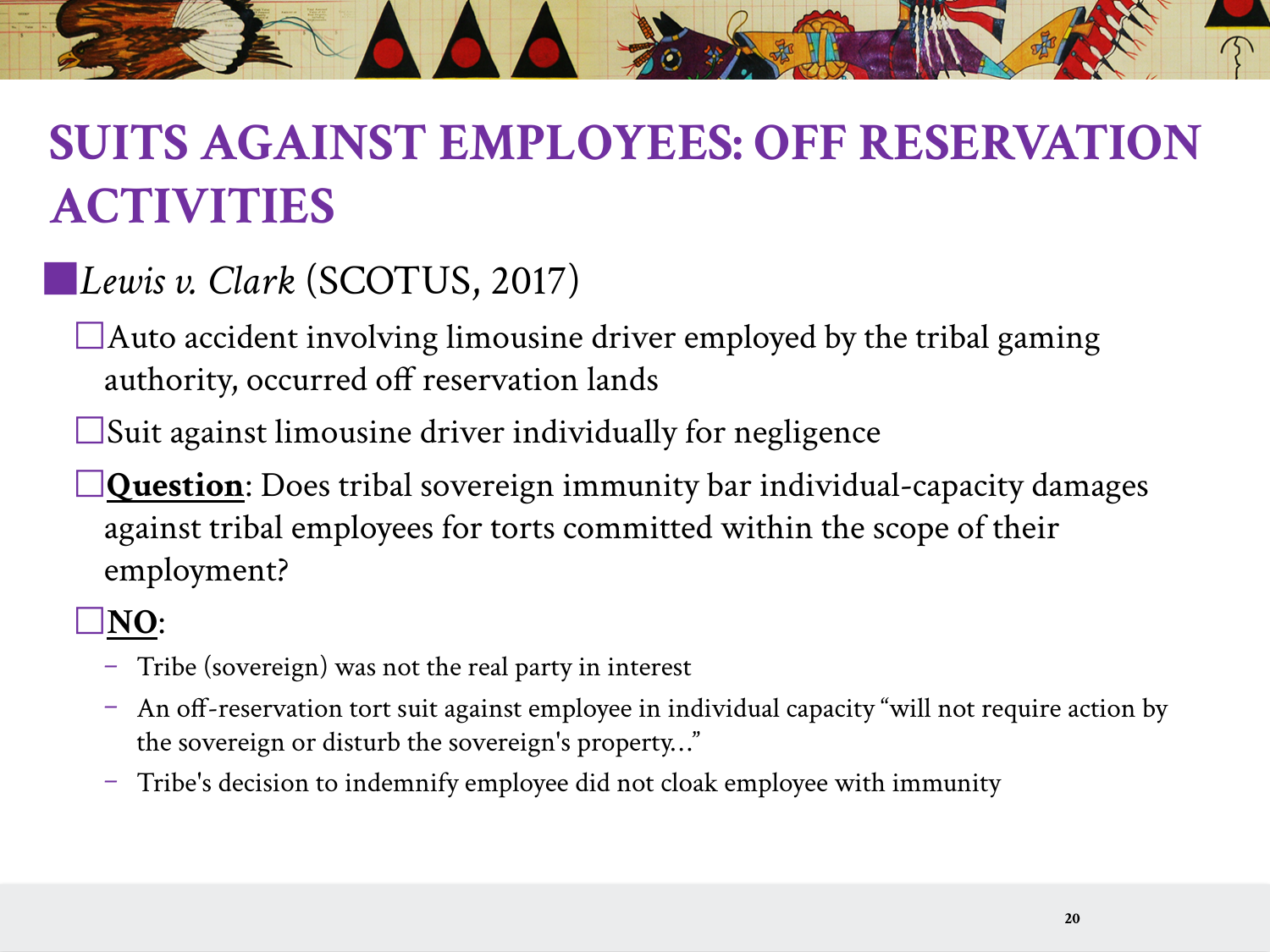

# Suits Against Employees: Off Reservation Activities

Lewis v. Clark (SCOTUS, 2017)
Auto accident involving limousine driver employed by the tribal gaming authority, occurred off reservation lands
Suit against limousine driver individually for negligence
Question: Does tribal sovereign immunity bar individual-capacity damages against tribal employees for torts committed within the scope of their employment?
NO:
Tribe (sovereign) was not the real party in interest
An off-reservation tort suit against employee in individual capacity “will not require action by the sovereign or disturb the sovereign's property…”
Tribe's decision to indemnify employee did not cloak employee with immunity

20